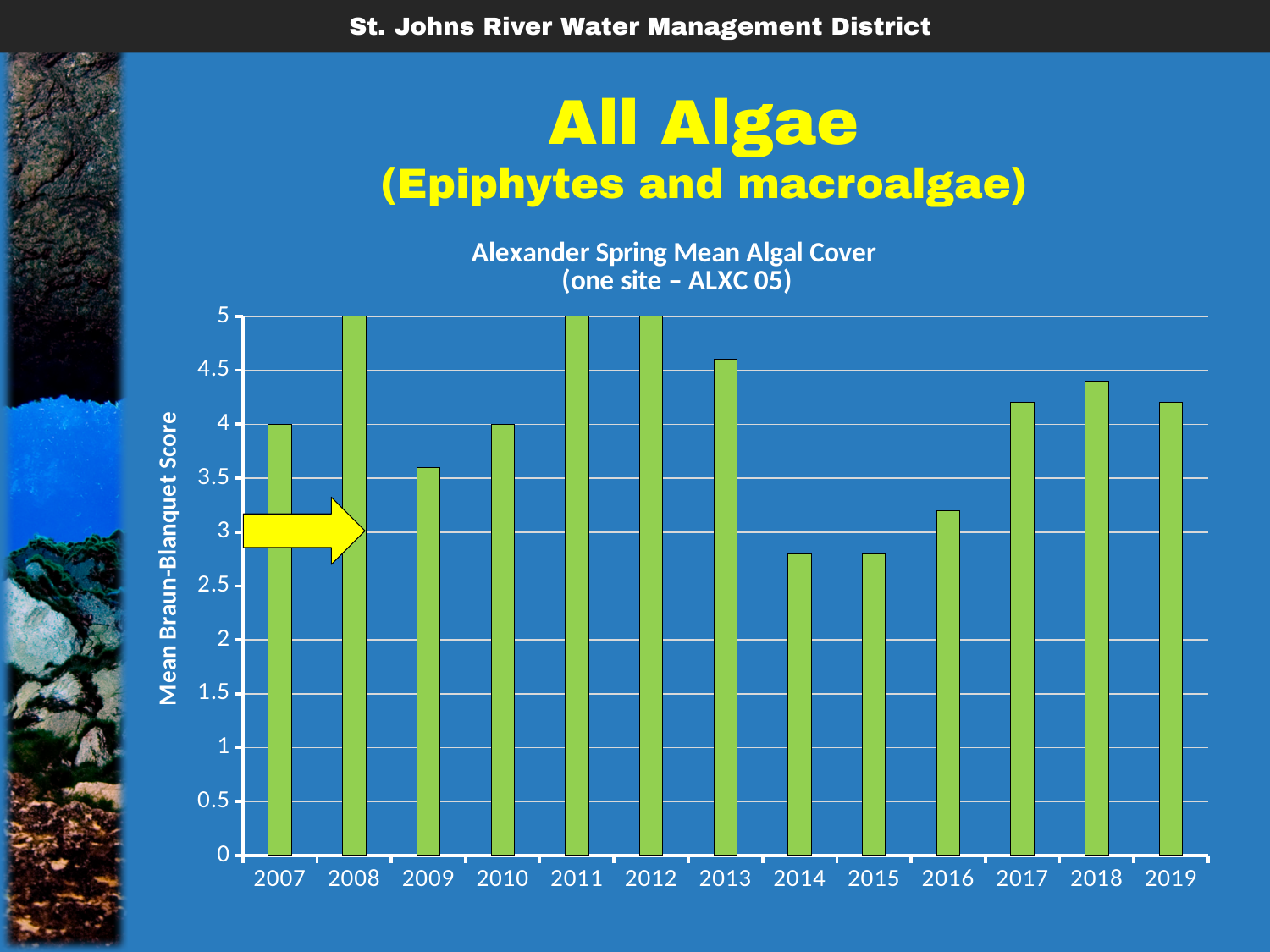

# All Algae (Epiphytes and macroalgae)

### Chart: Alexander Spring Mean Algal Cover
(one site – ALXC 05)

| Category | Algae |
|---|---|
| 2007 | 4.0 |
| 2008 | 5.0 |
| 2009 | 3.6 |
| 2010 | 4.0 |
| 2011 | 5.0 |
| 2012 | 5.0 |
| 2013 | 4.6 |
| 2014 | 2.8 |
| 2015 | 2.8 |
| 2016 | 3.2 |
| 2017 | 4.2 |
| 2018 | 4.4 |
| 2019 | 4.2 |